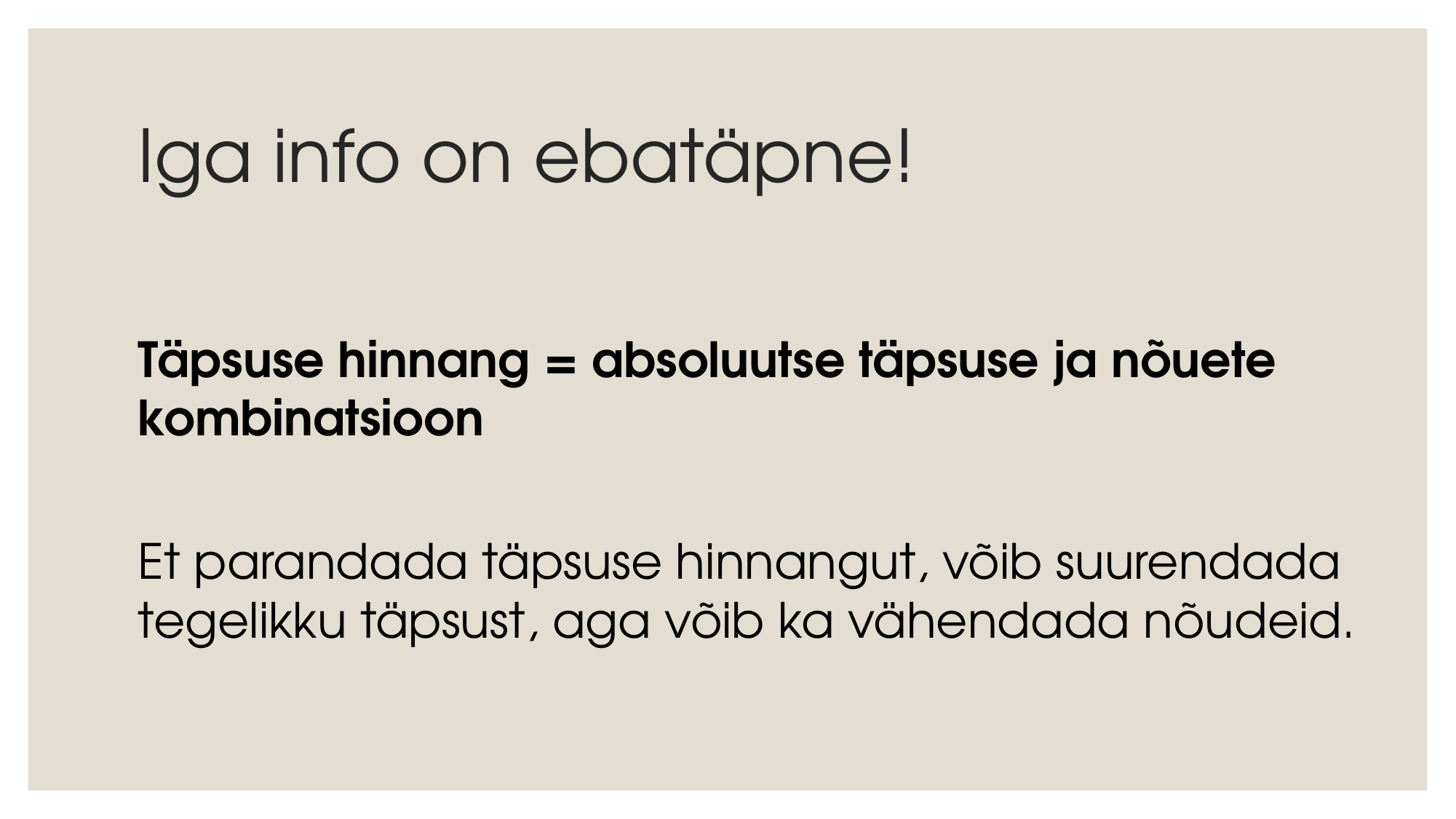

# Iga info on ebatäpne!

Täpsuse hinnang = absoluutse täpsuse ja nõuete kombinatsioon

Et parandada täpsuse hinnangut, võib suurendada tegelikku täpsust, aga võib ka vähendada nõudeid.